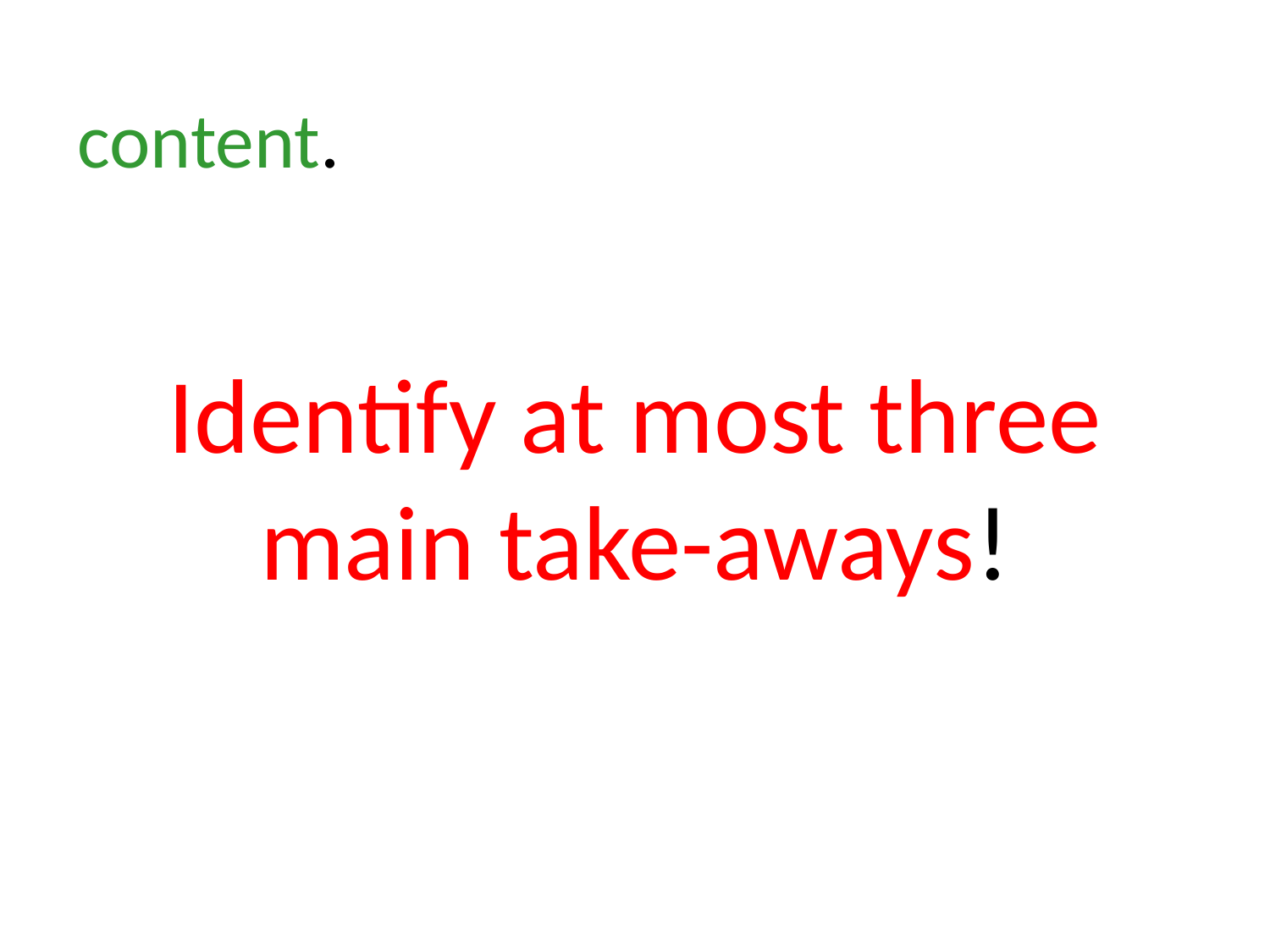

content.
Identify at most three main take-aways!